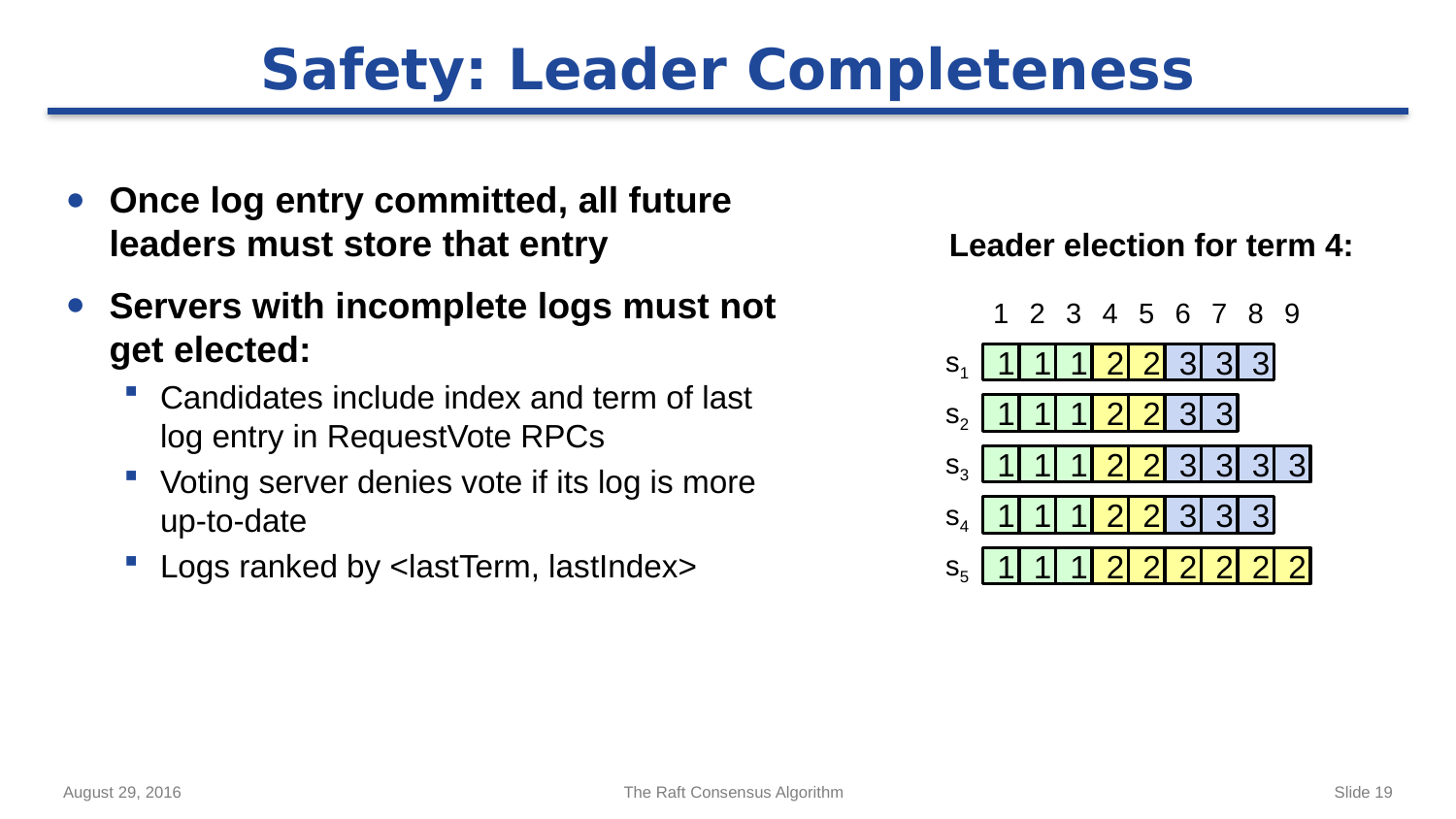

# Safety: Leader Completeness
Once log entry committed, all future leaders must store that entry
Servers with incomplete logs must not get elected:
Candidates include index and term of last log entry in RequestVote RPCs
Voting server denies vote if its log is more up-to-date
Logs ranked by <lastTerm, lastIndex>
Leader election for term 4:
1
2
3
4
5
6
7
8
9
s1
1
1
1
2
2
3
3
3
s2
1
1
1
2
2
3
3
s3
1
1
1
2
2
3
3
3
3
s4
1
1
1
2
2
3
3
3
s5
1
1
1
2
2
2
2
2
2
August 29, 2016
The Raft Consensus Algorithm
Slide 19